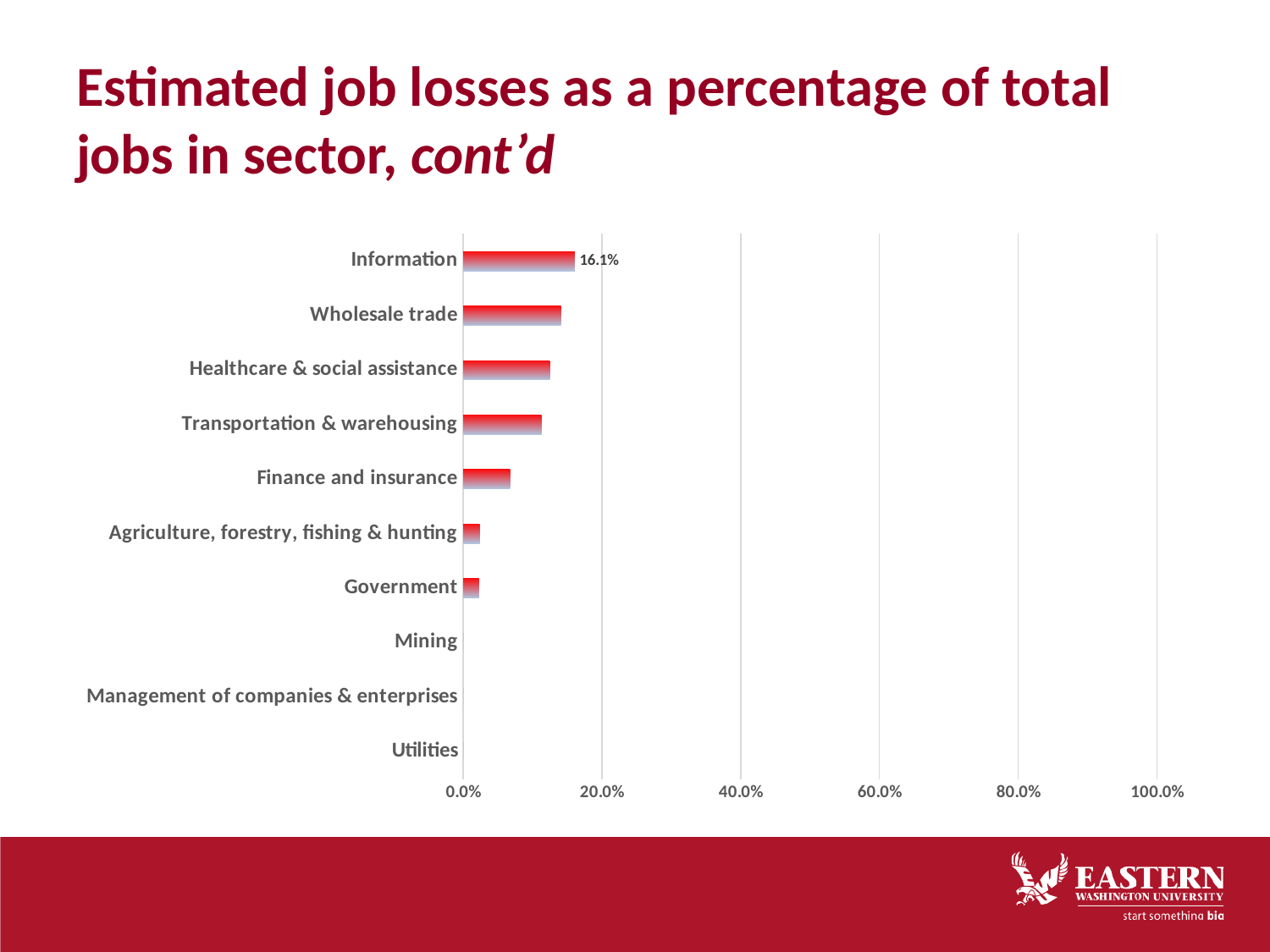

# Estimated job losses as a percentage of total jobs in sector, cont’d

### Chart

| Category | % Losses |
|---|---|
| Utilities | 0.0 |
| Management of companies & enterprises | 0.0 |
| Mining | 0.0 |
| Government | 0.022753171360997637 |
| Agriculture, forestry, fishing & hunting | 0.023900770504788654 |
| Finance and insurance | 0.06770708283313326 |
| Transportation & warehousing | 0.11285909712722299 |
| Healthcare & social assistance | 0.12503138513042264 |
| Wholesale trade | 0.14093862815884478 |
| Information | 0.1607843137254902 |